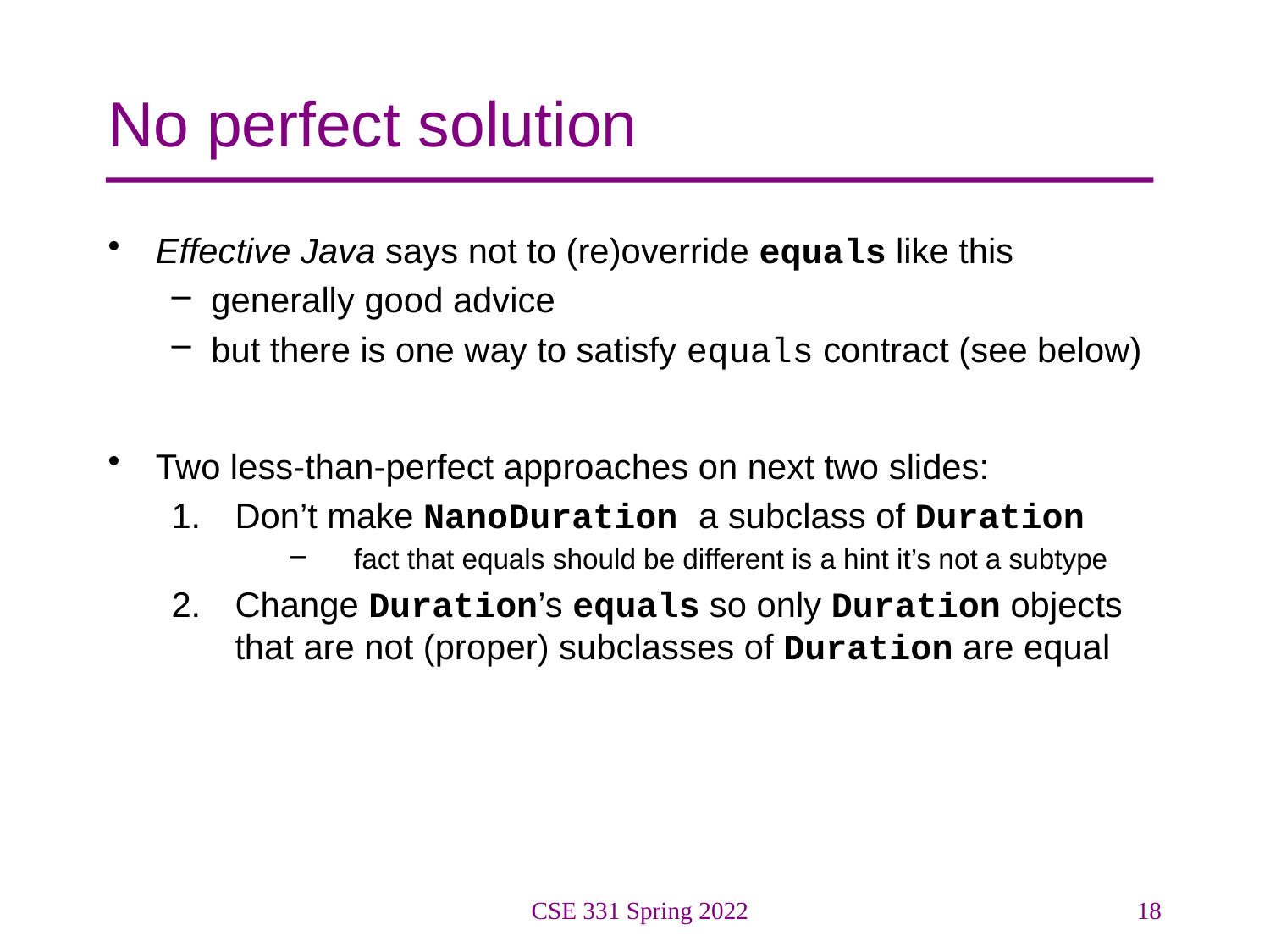

# No perfect solution
Effective Java says not to (re)override equals like this
generally good advice
but there is one way to satisfy equals contract (see below)

Two less-than-perfect approaches on next two slides:
Don’t make NanoDuration a subclass of Duration
fact that equals should be different is a hint it’s not a subtype
Change Duration’s equals so only Duration objects that are not (proper) subclasses of Duration are equal
CSE 331 Spring 2022

18